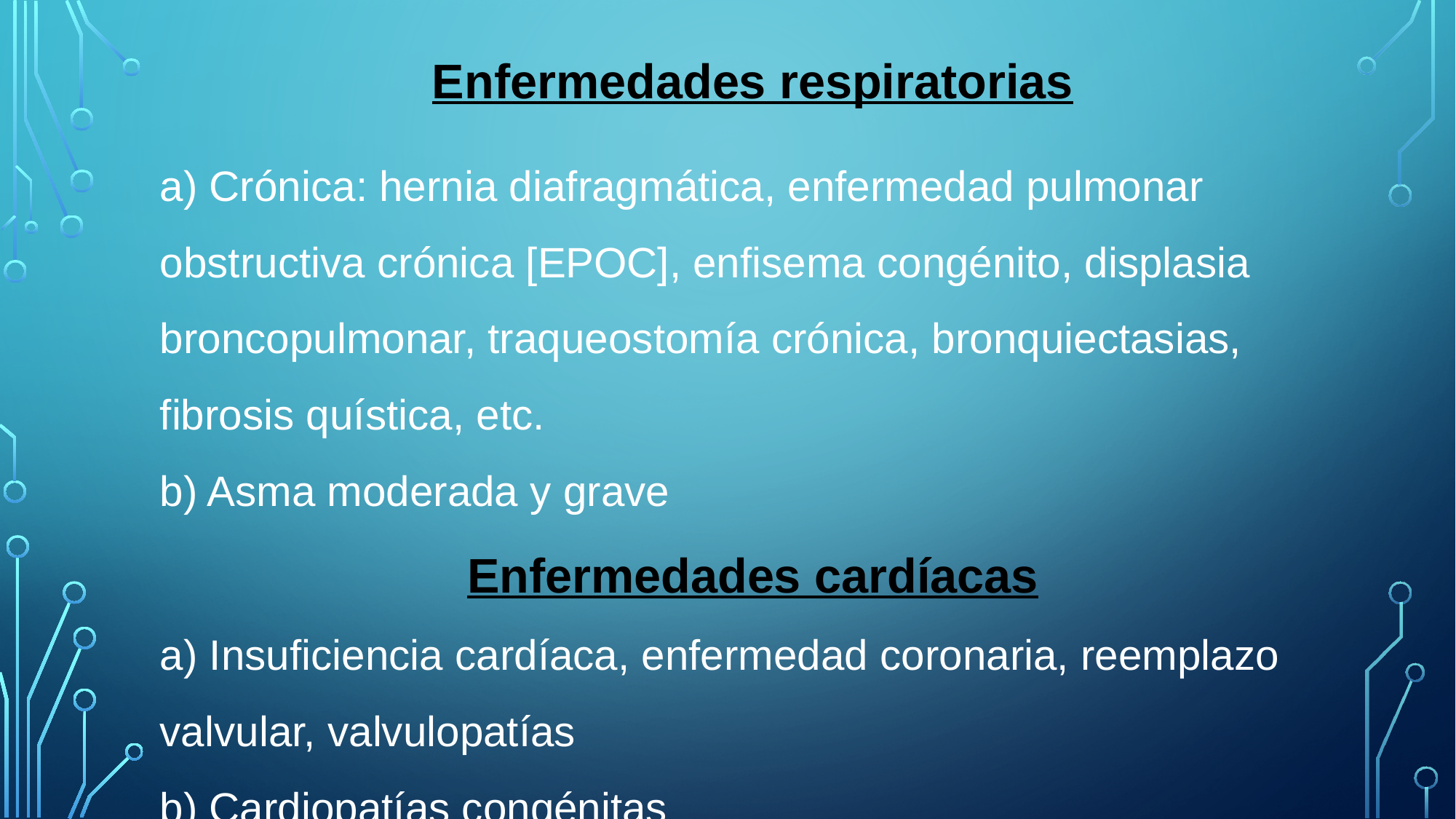

Enfermedades respiratorias

a) Crónica: hernia diafragmática, enfermedad pulmonar obstructiva crónica [EPOC], enfisema congénito, displasia broncopulmonar, traqueostomía crónica, bronquiectasias, fibrosis quística, etc.
b) Asma moderada y grave
Enfermedades cardíacas
a) Insuficiencia cardíaca, enfermedad coronaria, reemplazo valvular, valvulopatías
b) Cardiopatías congénitas